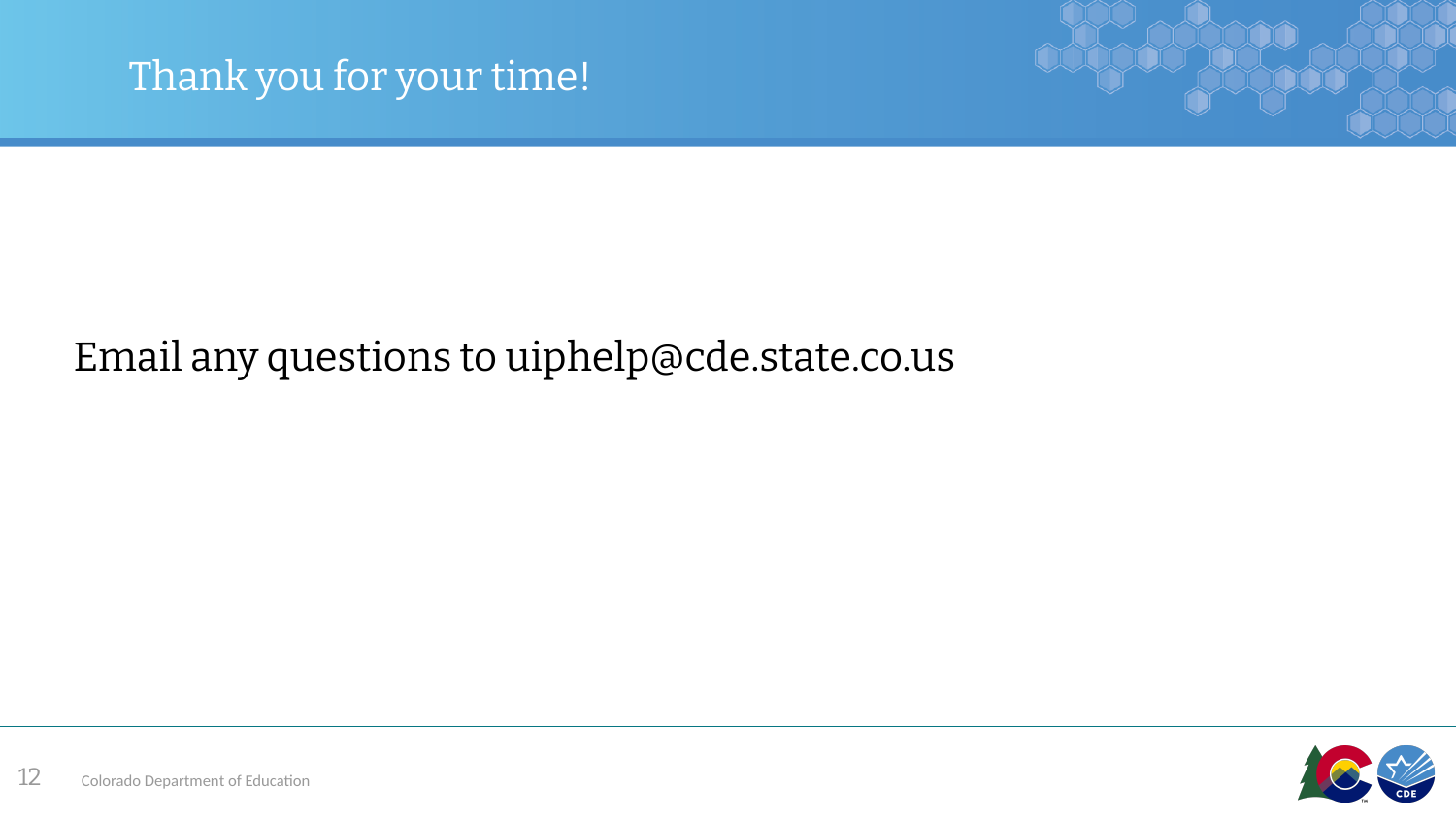

Thank you for your time!

# Email any questions to uiphelp@cde.state.co.us
12